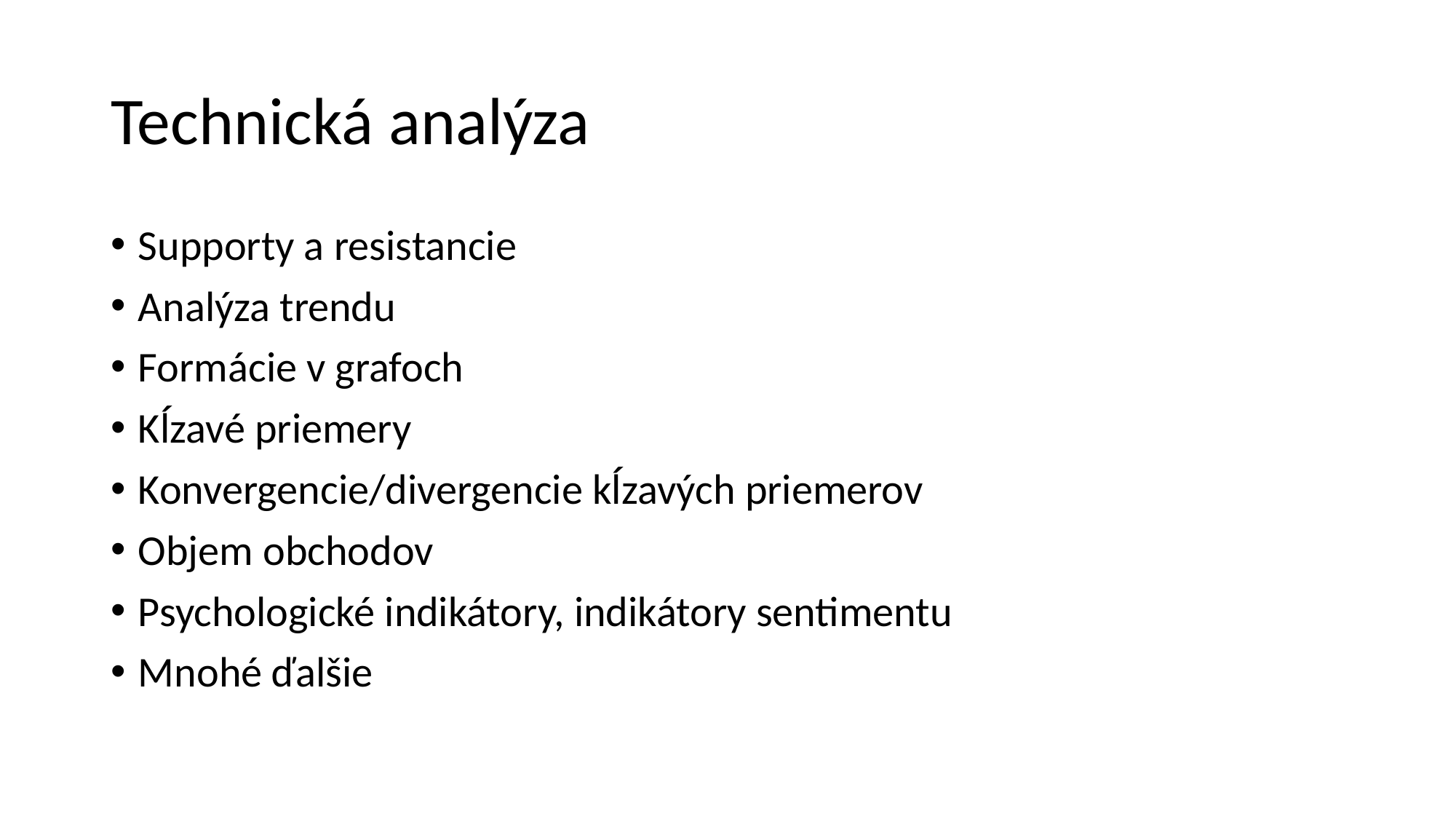

# Technická analýza
Supporty a resistancie
Analýza trendu
Formácie v grafoch
Kĺzavé priemery
Konvergencie/divergencie kĺzavých priemerov
Objem obchodov
Psychologické indikátory, indikátory sentimentu
Mnohé ďalšie